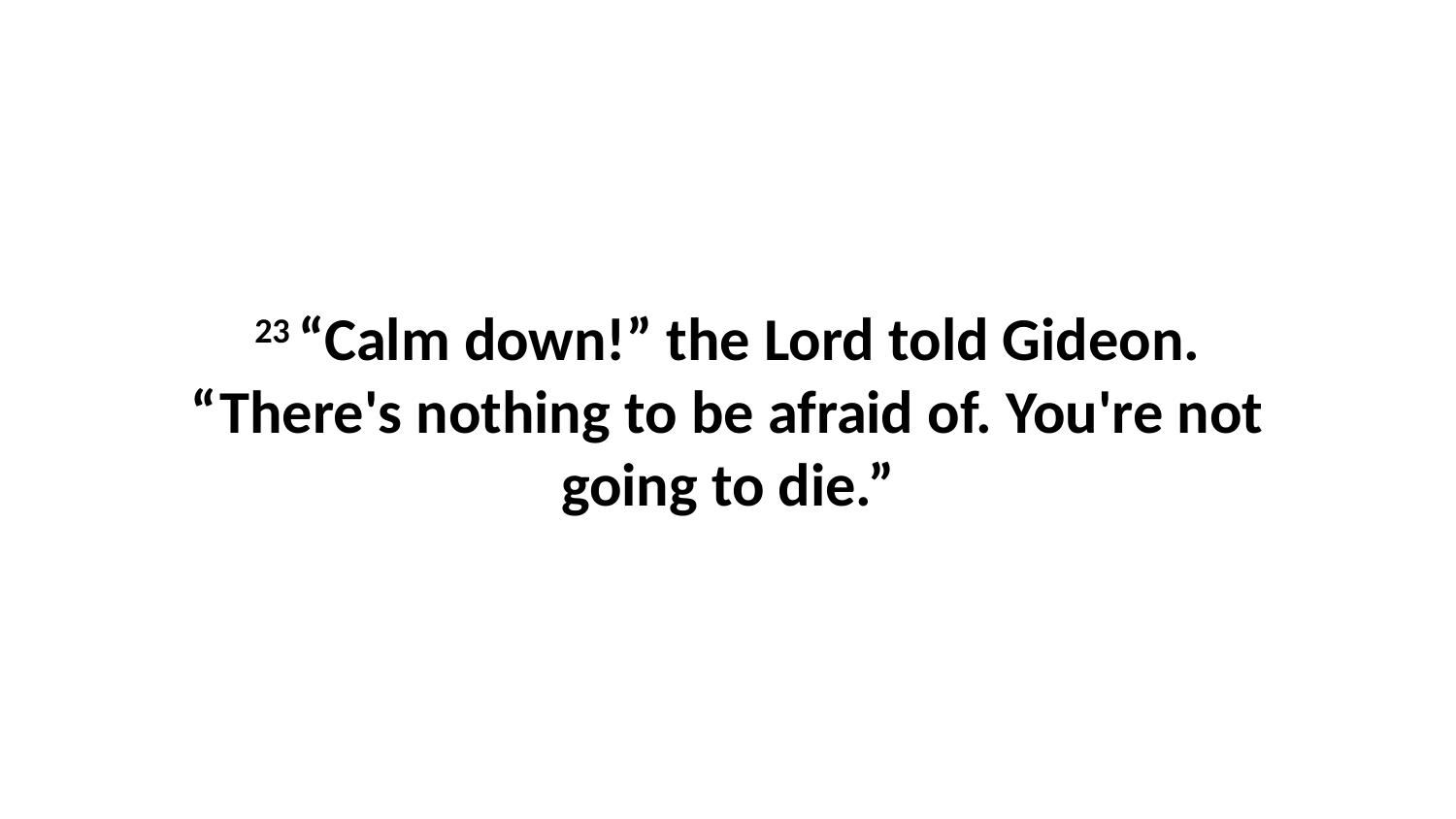

23 “Calm down!” the Lord told Gideon. “There's nothing to be afraid of. You're not going to die.”